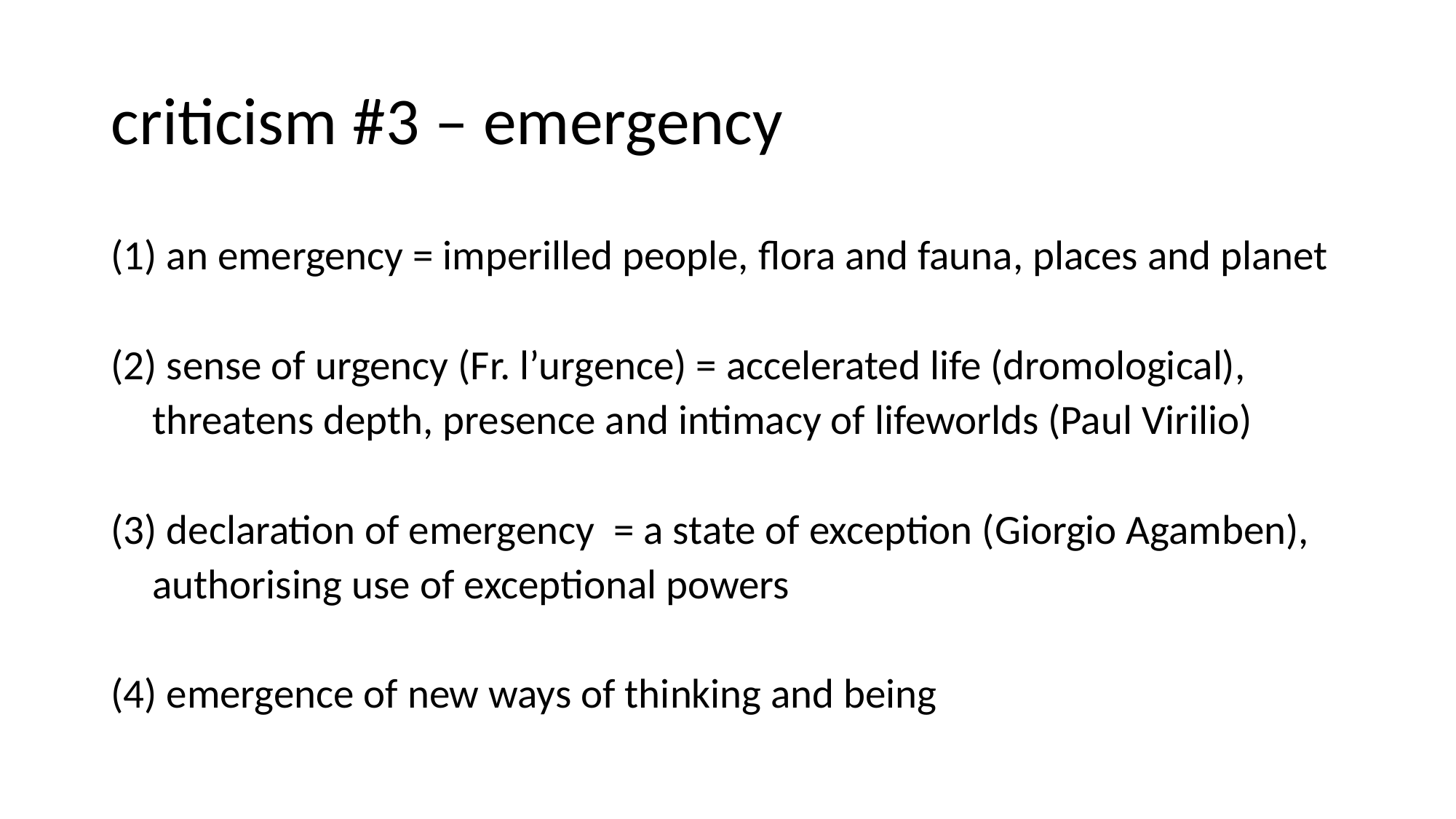

# criticism #3 ‒ emergency
(1) an emergency = imperilled people, flora and fauna, places and planet

(2) sense of urgency (Fr. l’urgence) = accelerated life (dromological), threatens depth, presence and intimacy of lifeworlds (Paul Virilio)

(3) declaration of emergency  = a state of exception (Giorgio Agamben), authorising use of exceptional powers

(4) emergence of new ways of thinking and being